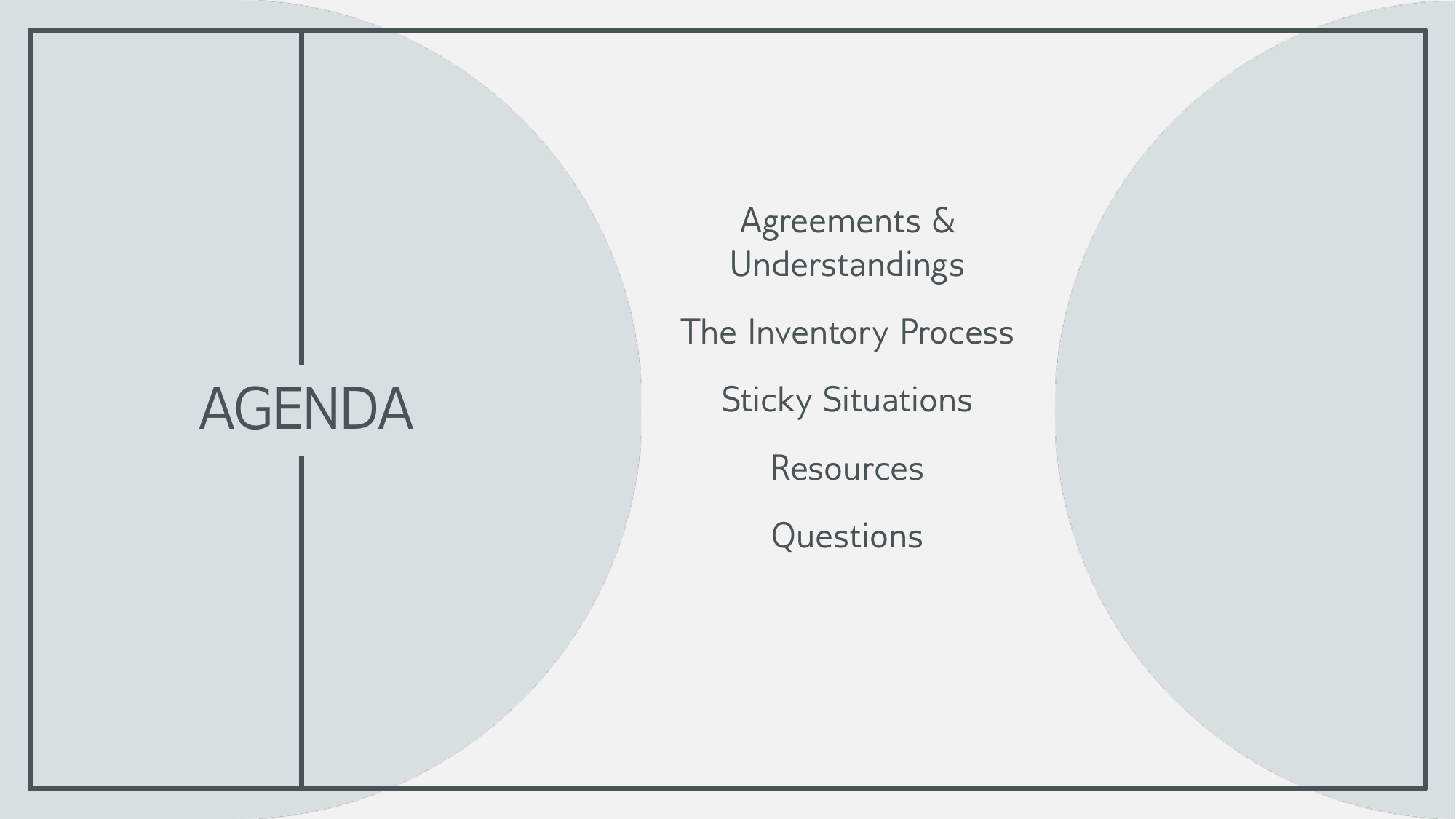

Agreements & Understandings
The Inventory Process
Sticky Situations
Resources
Questions

# AGENDA